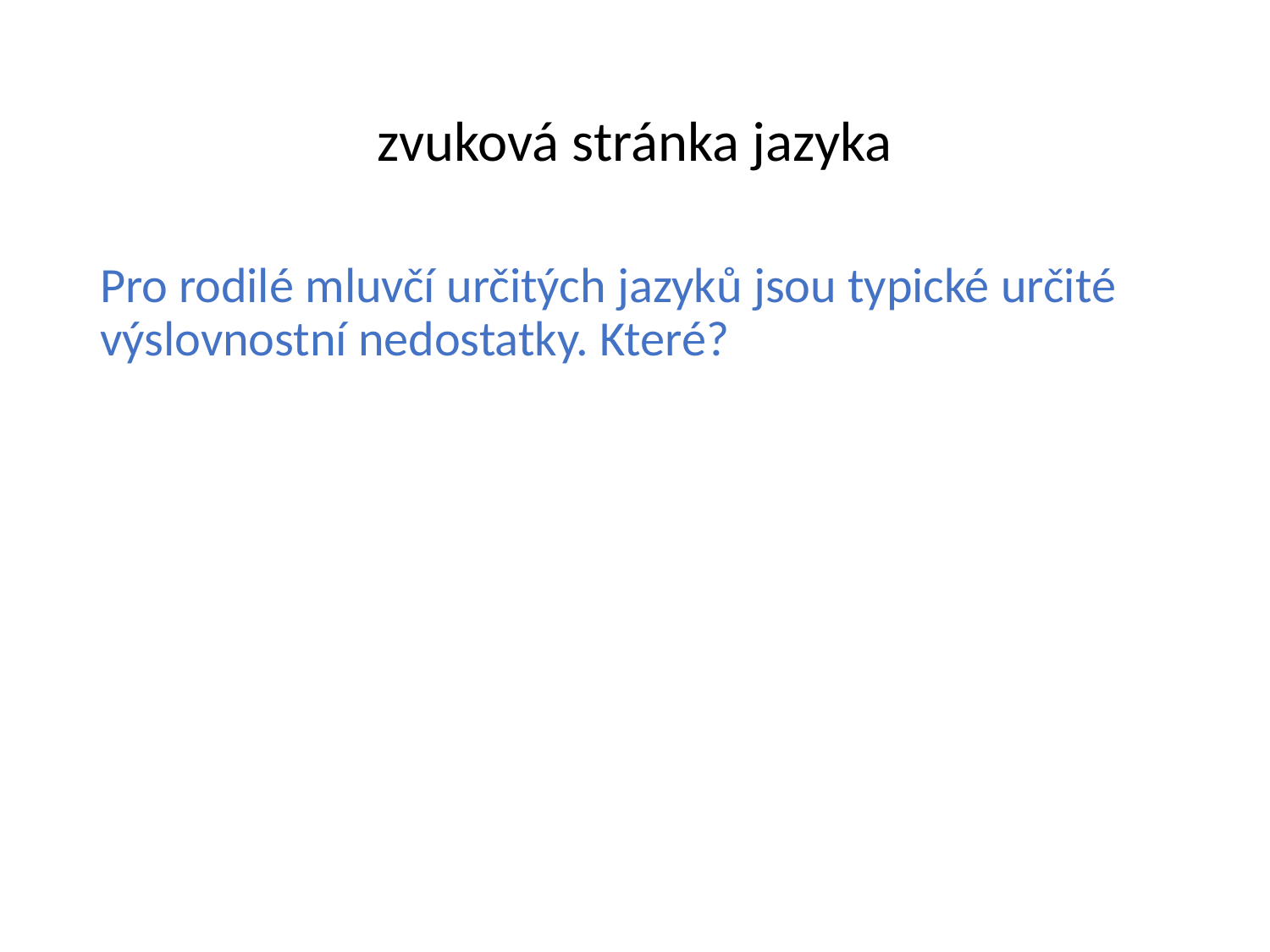

# zvuková stránka jazyka
Pro rodilé mluvčí určitých jazyků jsou typické určité výslovnostní nedostatky. Které?